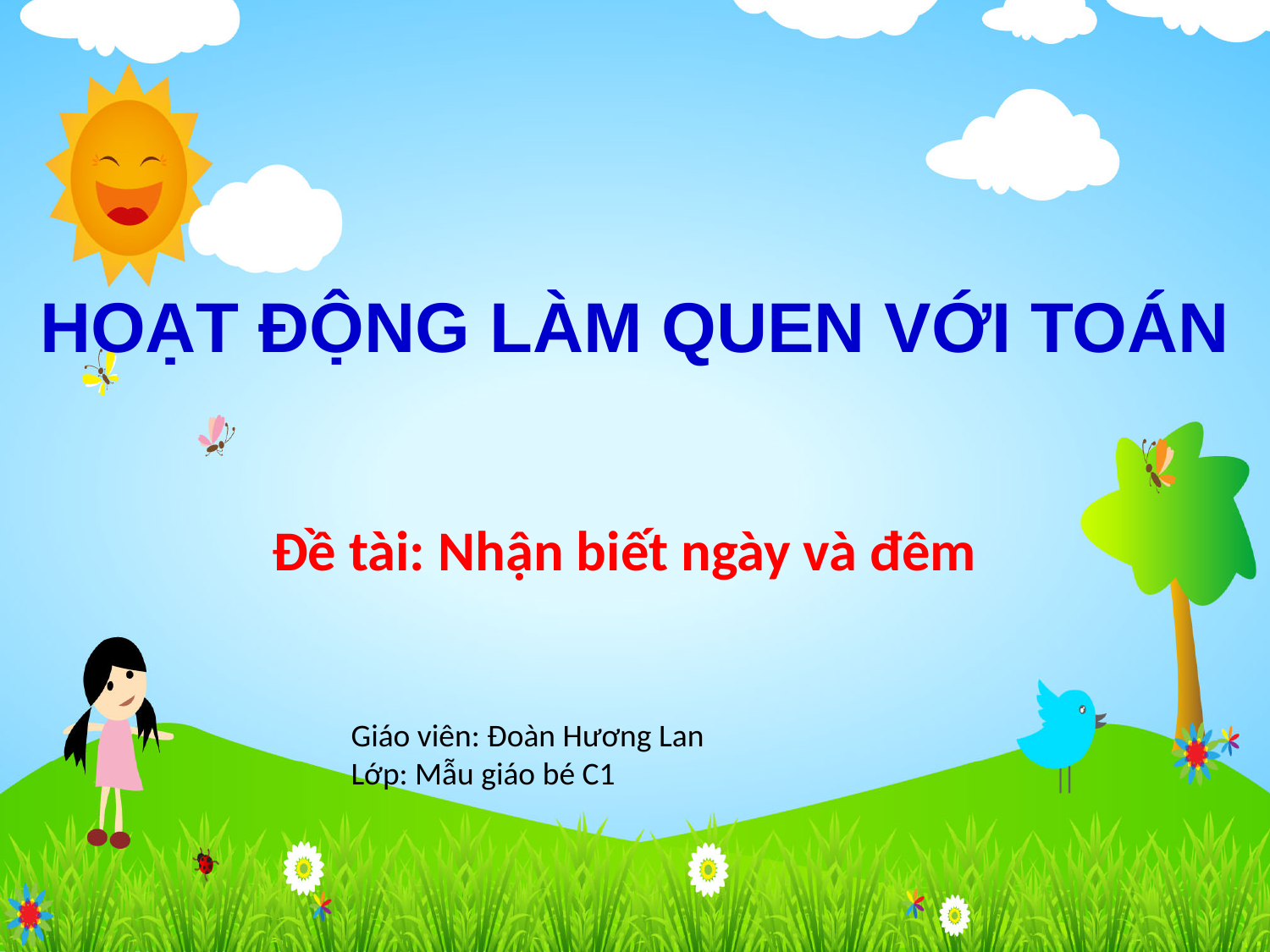

# HOẠT ĐỘNG LÀM QUEN VỚI TOÁN
Đề tài: Nhận biết ngày và đêm
Giáo viên: Đoàn Hương Lan
Lớp: Mẫu giáo bé C1